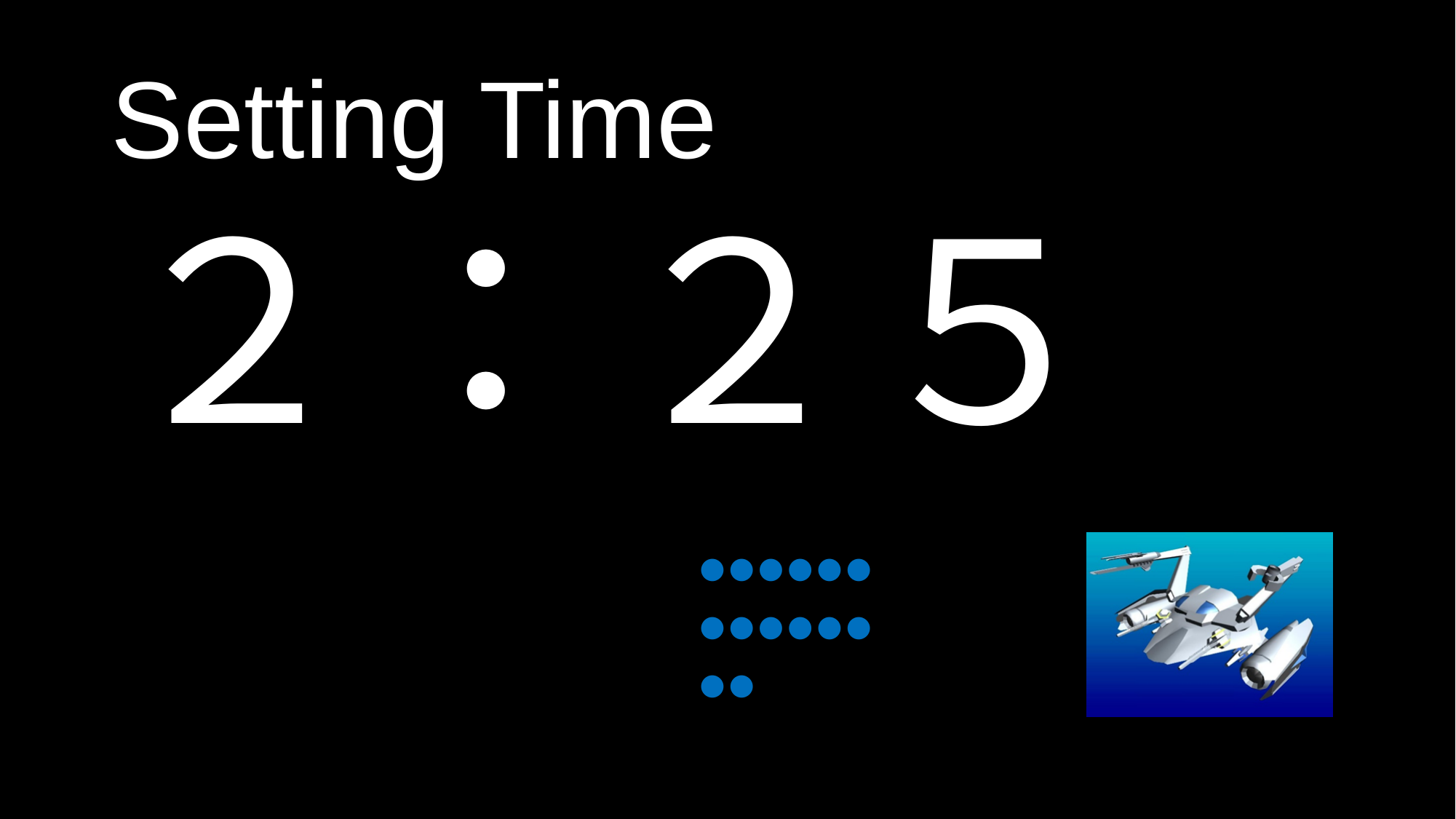

# Setting Time
２：２５
●●●●●●
●●●●●●
●●